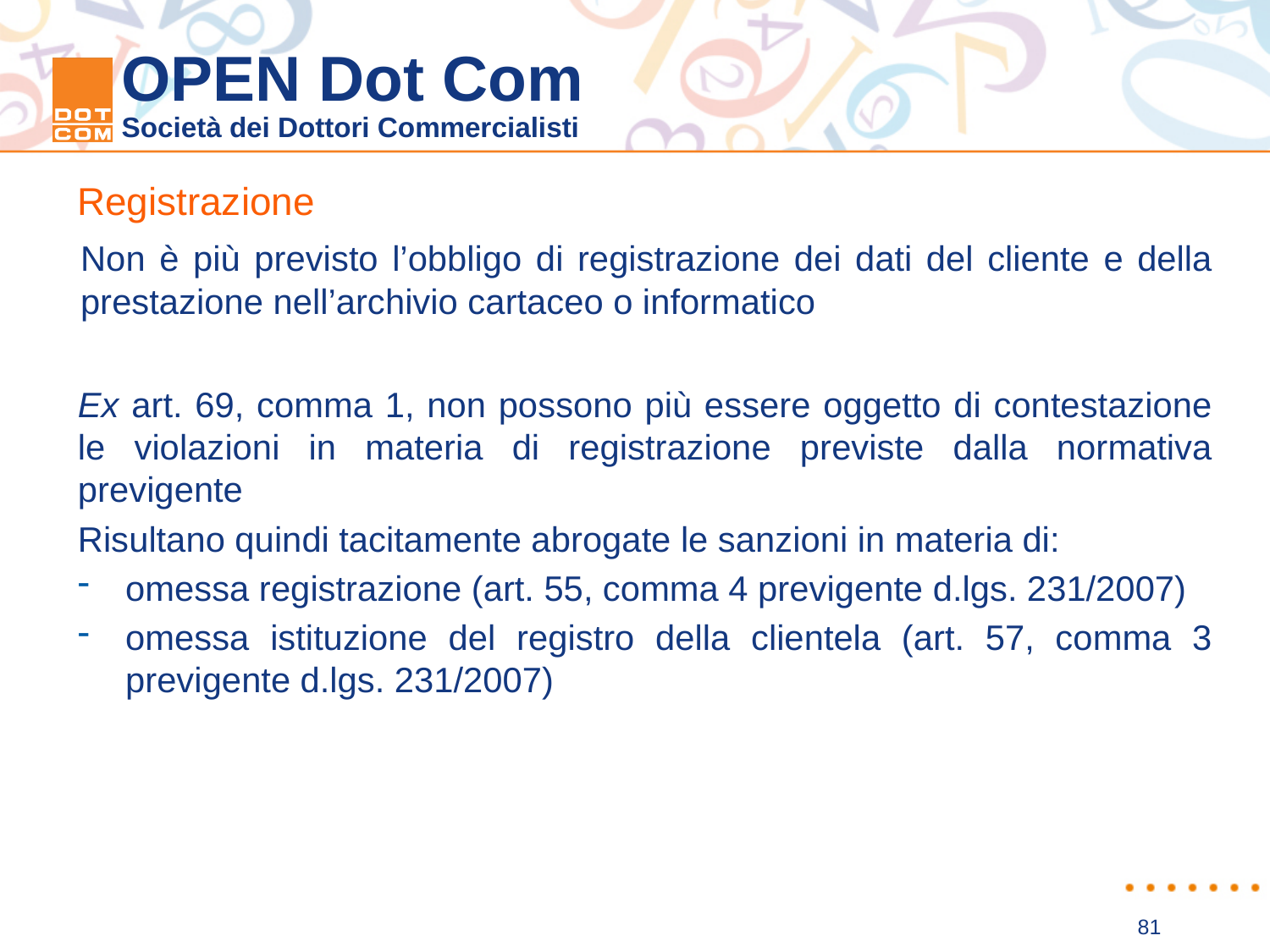

Registrazione
	Non è più previsto l’obbligo di registrazione dei dati del cliente e della prestazione nell’archivio cartaceo o informatico

Ex art. 69, comma 1, non possono più essere oggetto di contestazione le violazioni in materia di registrazione previste dalla normativa previgente
Risultano quindi tacitamente abrogate le sanzioni in materia di:
omessa registrazione (art. 55, comma 4 previgente d.lgs. 231/2007)
omessa istituzione del registro della clientela (art. 57, comma 3 previgente d.lgs. 231/2007)